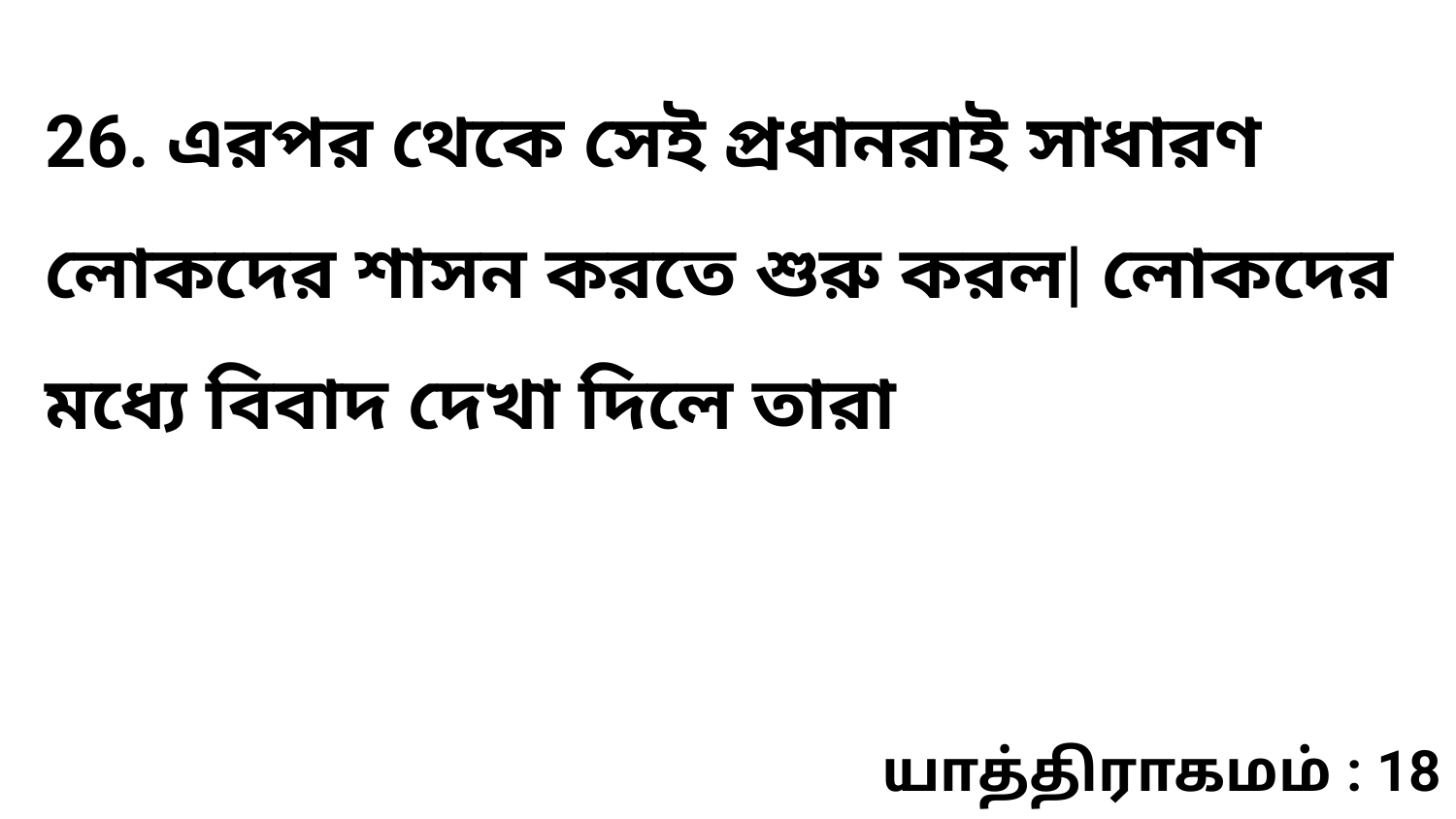

26. এরপর থেকে সেই প্রধানরাই সাধারণ লোকদের শাসন করতে শুরু করল| লোকদের মধ্যে বিবাদ দেখা দিলে তারা
யாத்திராகமம் : 18